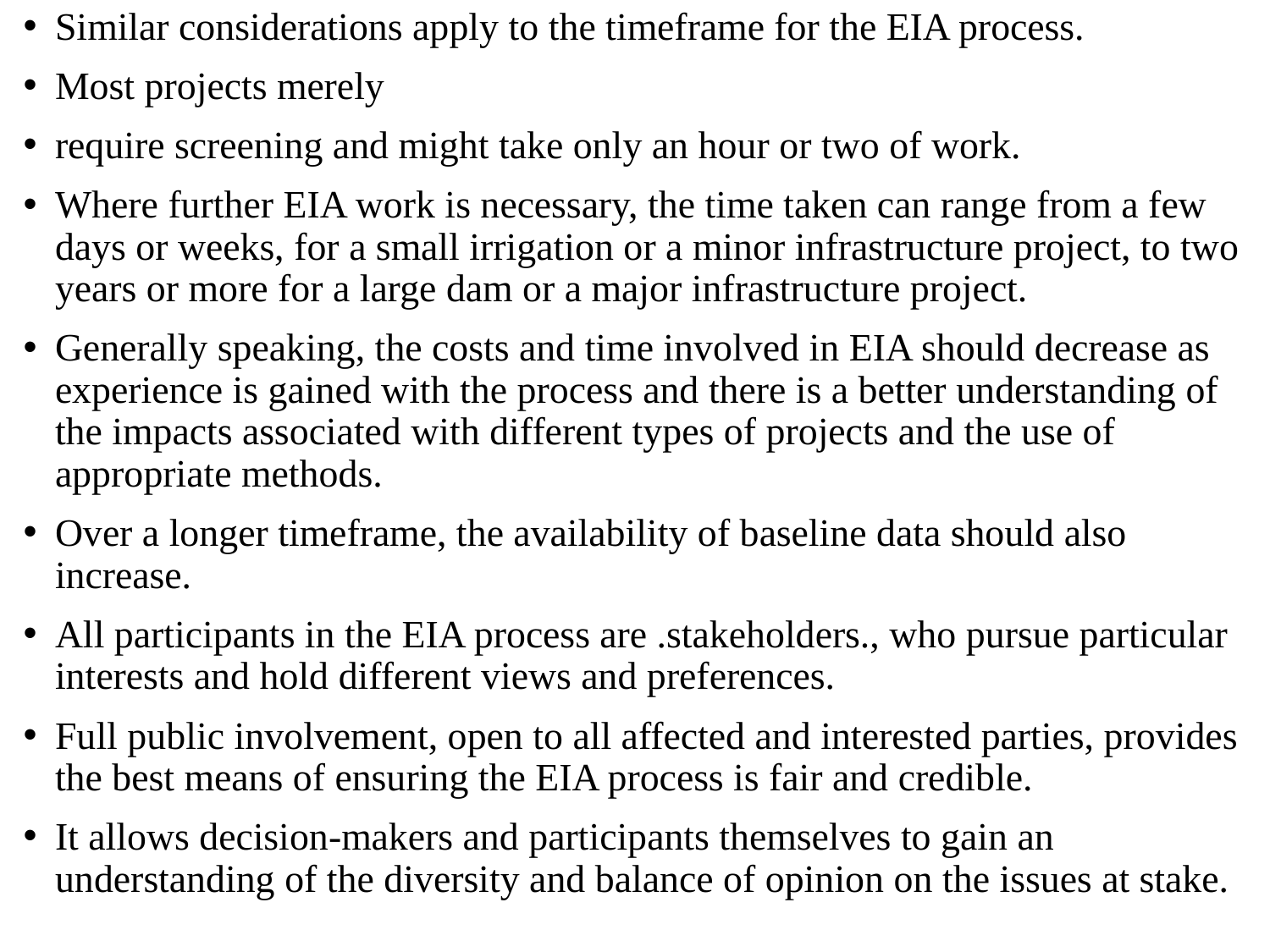

Similar considerations apply to the timeframe for the EIA process.
Most projects merely
require screening and might take only an hour or two of work.
Where further EIA work is necessary, the time taken can range from a few days or weeks, for a small irrigation or a minor infrastructure project, to two years or more for a large dam or a major infrastructure project.
Generally speaking, the costs and time involved in EIA should decrease as experience is gained with the process and there is a better understanding of the impacts associated with different types of projects and the use of appropriate methods.
Over a longer timeframe, the availability of baseline data should also increase.
All participants in the EIA process are .stakeholders., who pursue particular interests and hold different views and preferences.
Full public involvement, open to all affected and interested parties, provides the best means of ensuring the EIA process is fair and credible.
It allows decision-makers and participants themselves to gain an understanding of the diversity and balance of opinion on the issues at stake.